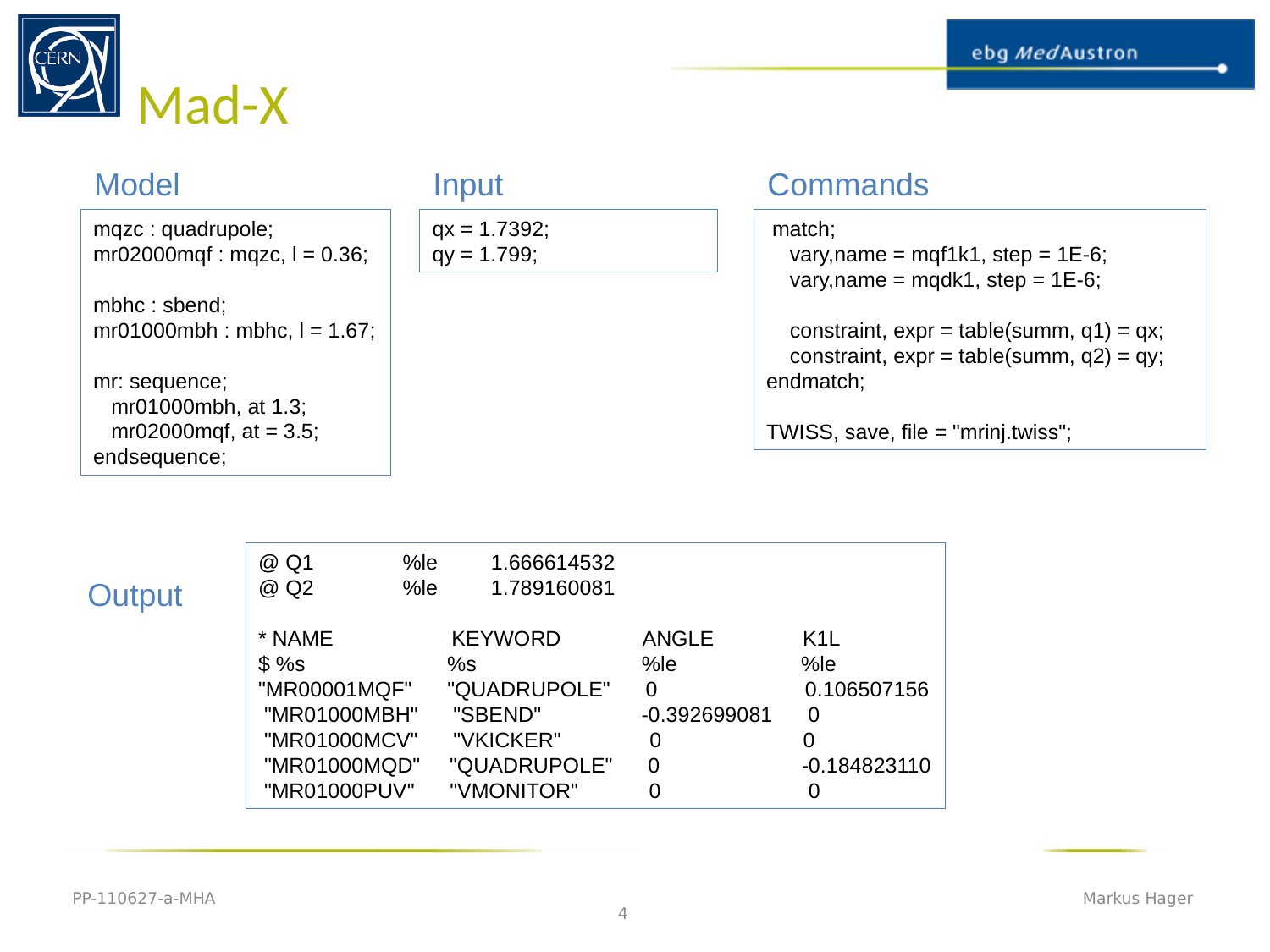

# Mad-X
Model
Input
Commands
mqzc : quadrupole;
mr02000mqf : mqzc, l = 0.36;

mbhc : sbend;
mr01000mbh : mbhc, l = 1.67;

mr: sequence;
   mr01000mbh, at 1.3;
   mr02000mqf, at = 3.5;
endsequence;
qx = 1.7392;
qy = 1.799;
 match;
    vary,name = mqf1k1, step = 1E-6;
    vary,name = mqdk1, step = 1E-6;

    constraint, expr = table(summ, q1) = qx;
    constraint, expr = table(summ, q2) = qy;
endmatch;

TWISS, save, file = "mrinj.twiss";
@ Q1               %le         1.666614532
@ Q2               %le         1.789160081

* NAME                    KEYWORD              ANGLE               K1L
$ %s                        %s                            %le                     %le
"MR00001MQF"      "QUADRUPOLE"      0                         0.106507156
 "MR01000MBH"      "SBEND"                 -0.392699081      0
 "MR01000MCV"      "VKICKER"               0                        0
 "MR01000MQD"     "QUADRUPOLE"      0                        -0.184823110
 "MR01000PUV"      "VMONITOR"            0                         0
Output
PP-110627-a-MHA
Markus Hager
4